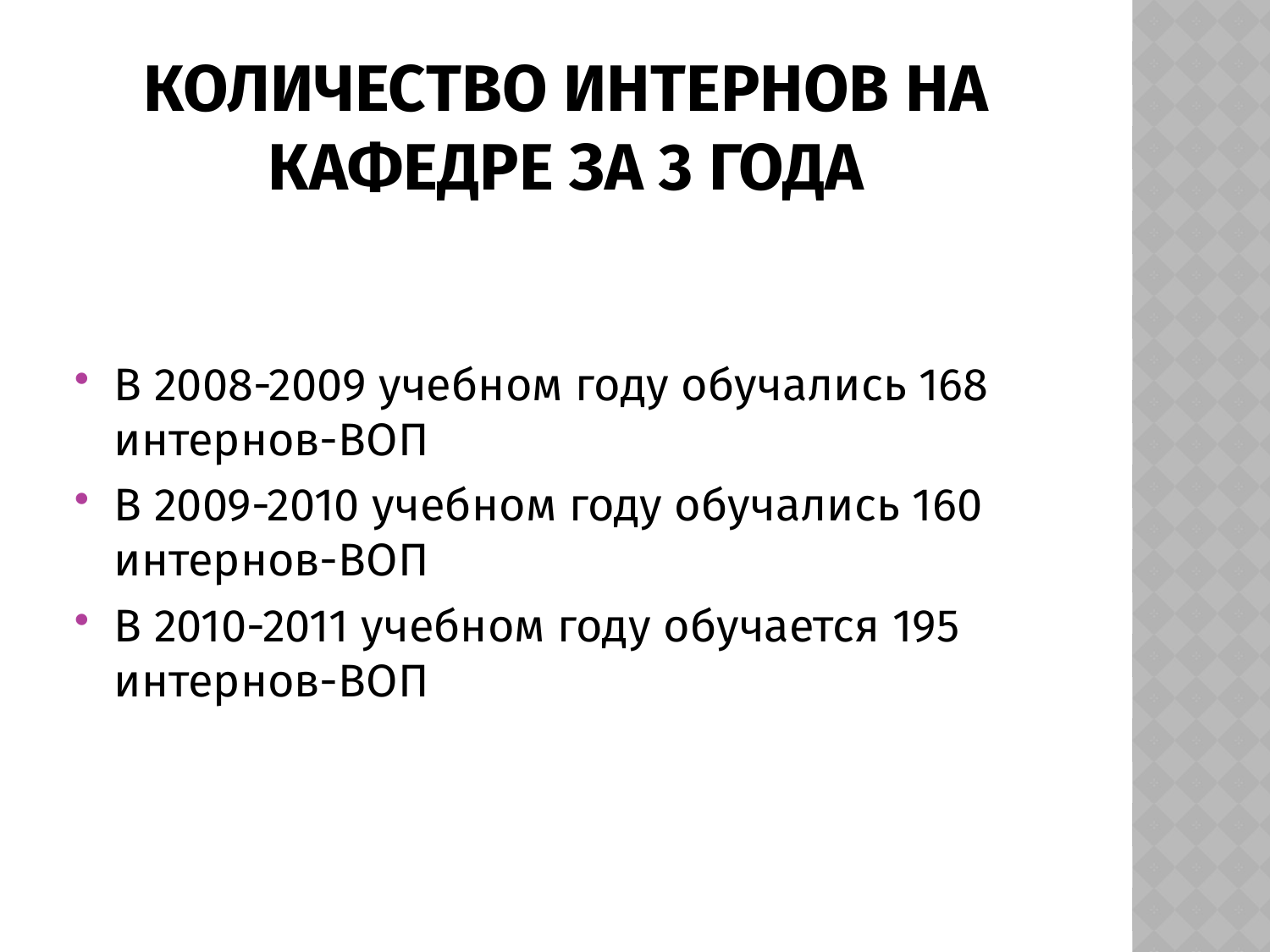

# Количество интернов на кафедре за 3 года

В 2008-2009 учебном году обучались 168 интернов-ВОП
В 2009-2010 учебном году обучались 160 интернов-ВОП
В 2010-2011 учебном году обучается 195 интернов-ВОП